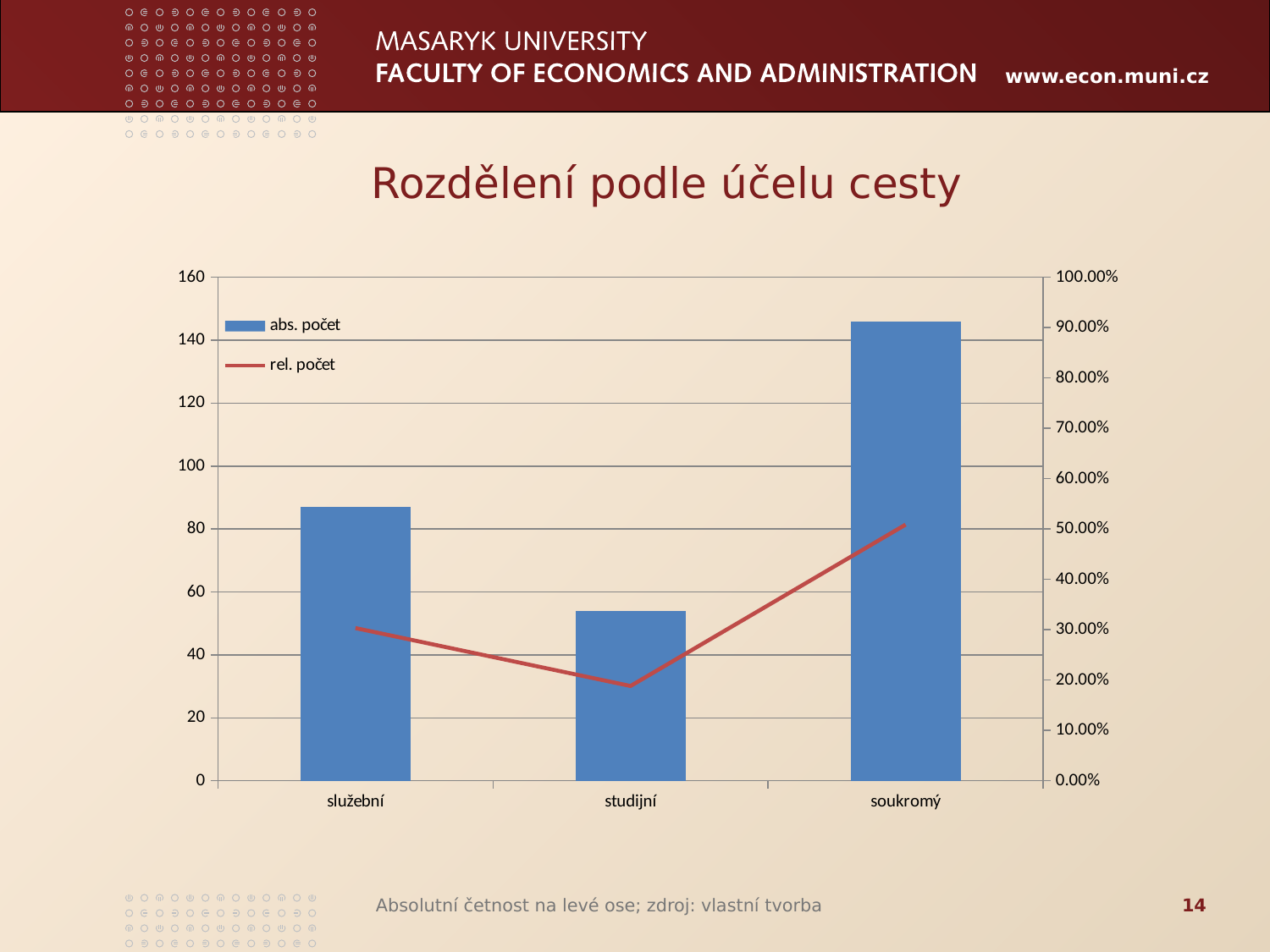

# Rozdělení podle účelu cesty

### Chart

| Category | abs. počet | rel. počet |
|---|---|---|
| služební | 87.0 | 0.30313588850174217 |
| studijní | 54.0 | 0.1881533101045297 |
| soukromý | 146.0 | 0.5087108013937286 |
Absolutní četnost na levé ose; zdroj: vlastní tvorba
14